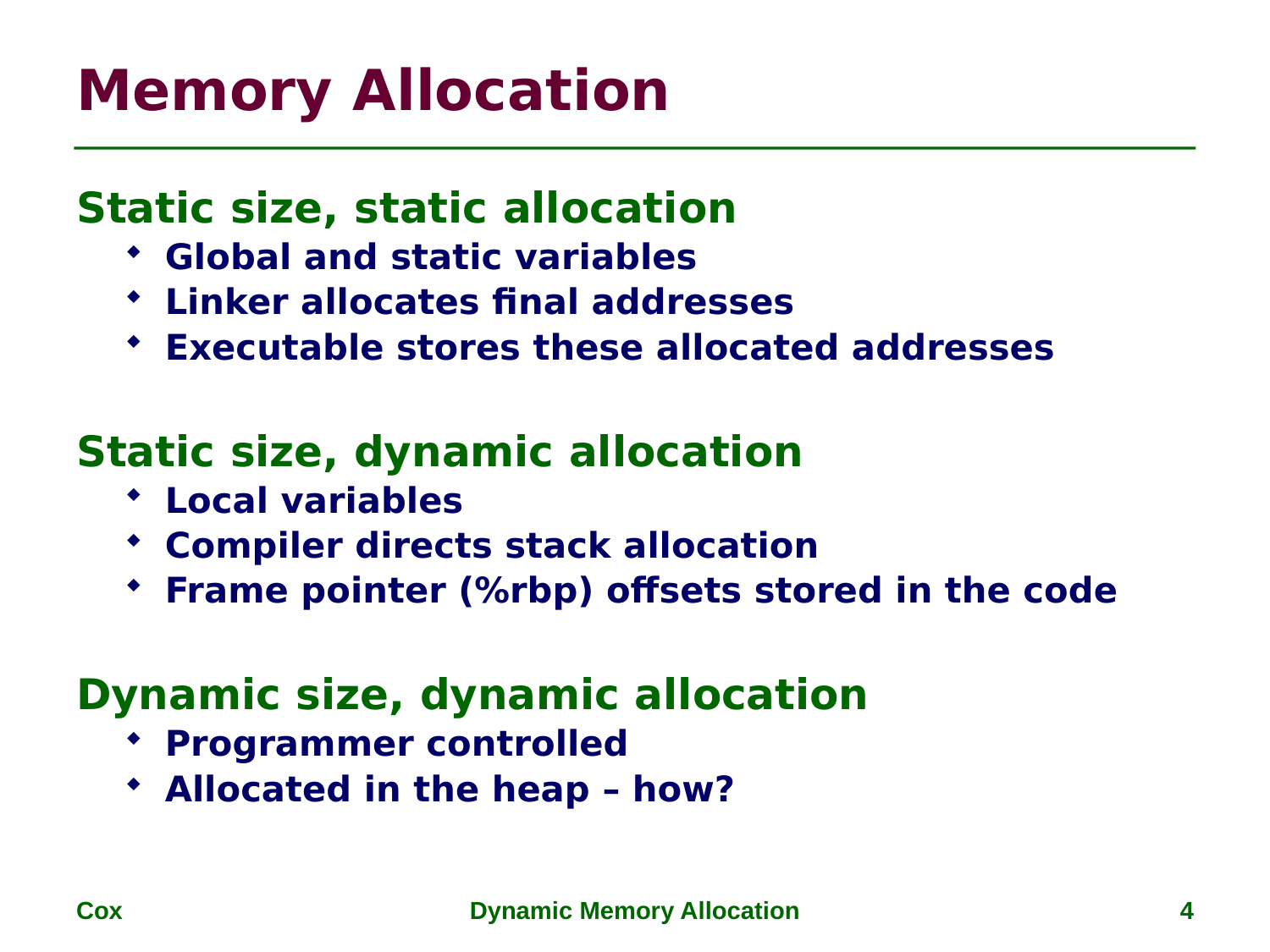

# Memory Allocation
Static size, static allocation
Global and static variables
Linker allocates final addresses
Executable stores these allocated addresses

Static size, dynamic allocation
Local variables
Compiler directs stack allocation
Frame pointer (%rbp) offsets stored in the code

Dynamic size, dynamic allocation
Programmer controlled
Allocated in the heap – how?
Cox
Dynamic Memory Allocation
4